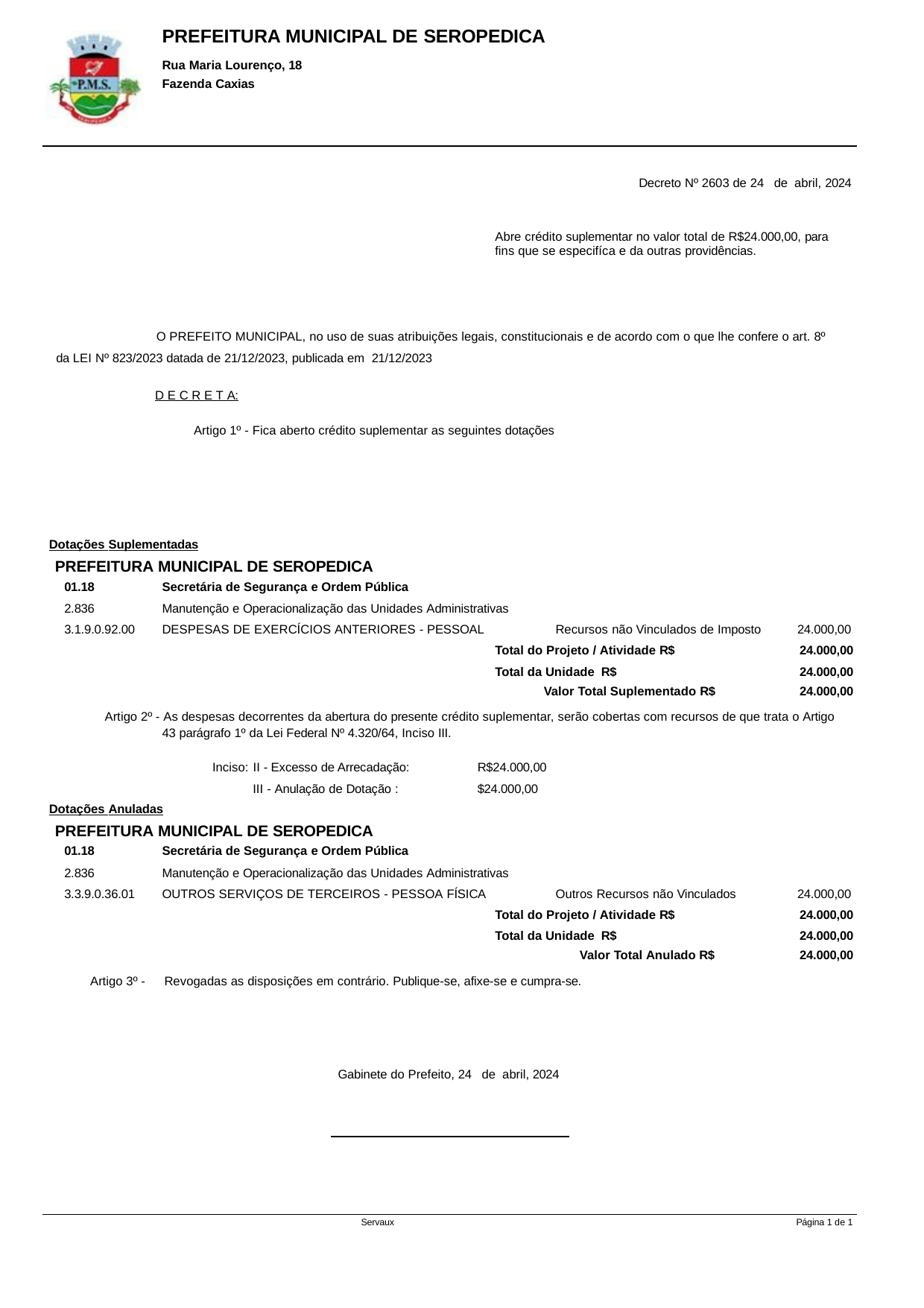

PREFEITURA MUNICIPAL DE SEROPEDICA
Rua Maria Lourenço, 18 Fazenda Caxias
Decreto Nº 2603 de 24 de abril, 2024
Abre crédito suplementar no valor total de R$24.000,00, para fins que se especifíca e da outras providências.
O PREFEITO MUNICIPAL, no uso de suas atribuições legais, constitucionais e de acordo com o que lhe confere o art. 8º da LEI Nº 823/2023 datada de 21/12/2023, publicada em 21/12/2023

D E C R E T A:

Artigo 1º - Fica aberto crédito suplementar as seguintes dotações
Dotações Suplementadas
PREFEITURA MUNICIPAL DE SEROPEDICA
01.18
2.836
3.1.9.0.92.00
Secretária de Segurança e Ordem Pública
Manutenção e Operacionalização das Unidades Administrativas DESPESAS DE EXERCÍCIOS ANTERIORES - PESSOAL
Recursos não Vinculados de Imposto
24.000,00
| Total do Projeto / Atividade R$ | 24.000,00 |
| --- | --- |
| Total da Unidade R$ | 24.000,00 |
| Valor Total Suplementado R$ | 24.000,00 |
Artigo 2º - As despesas decorrentes da abertura do presente crédito suplementar, serão cobertas com recursos de que trata o Artigo 43 parágrafo 1º da Lei Federal Nº 4.320/64, Inciso III.
Inciso: II - Excesso de Arrecadação: III - Anulação de Dotação :
R$24.000,00
$24.000,00
Dotações Anuladas
PREFEITURA MUNICIPAL DE SEROPEDICA
01.18
2.836
3.3.9.0.36.01
Secretária de Segurança e Ordem Pública
Manutenção e Operacionalização das Unidades Administrativas OUTROS SERVIÇOS DE TERCEIROS - PESSOA FÍSICA
Outros Recursos não Vinculados
24.000,00
| Total do Projeto / Atividade R$ | 24.000,00 |
| --- | --- |
| Total da Unidade R$ | 24.000,00 |
| Valor Total Anulado R$ | 24.000,00 |
Artigo 3º -
Revogadas as disposições em contrário. Publique-se, afixe-se e cumpra-se.
Gabinete do Prefeito, 24 de abril, 2024

Servaux
Página 1 de 1